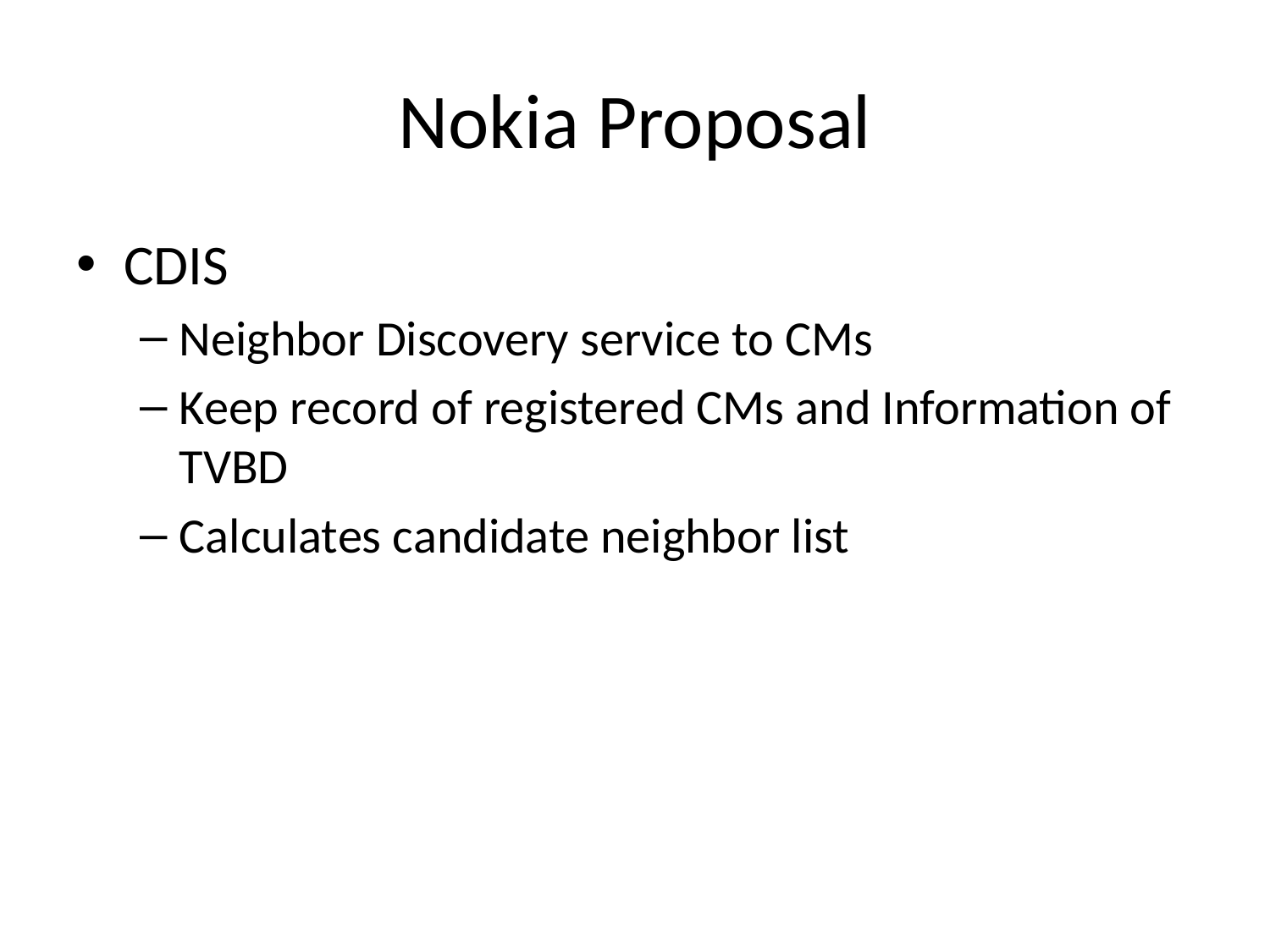

# Nokia Proposal
CDIS
Neighbor Discovery service to CMs
Keep record of registered CMs and Information of TVBD
Calculates candidate neighbor list